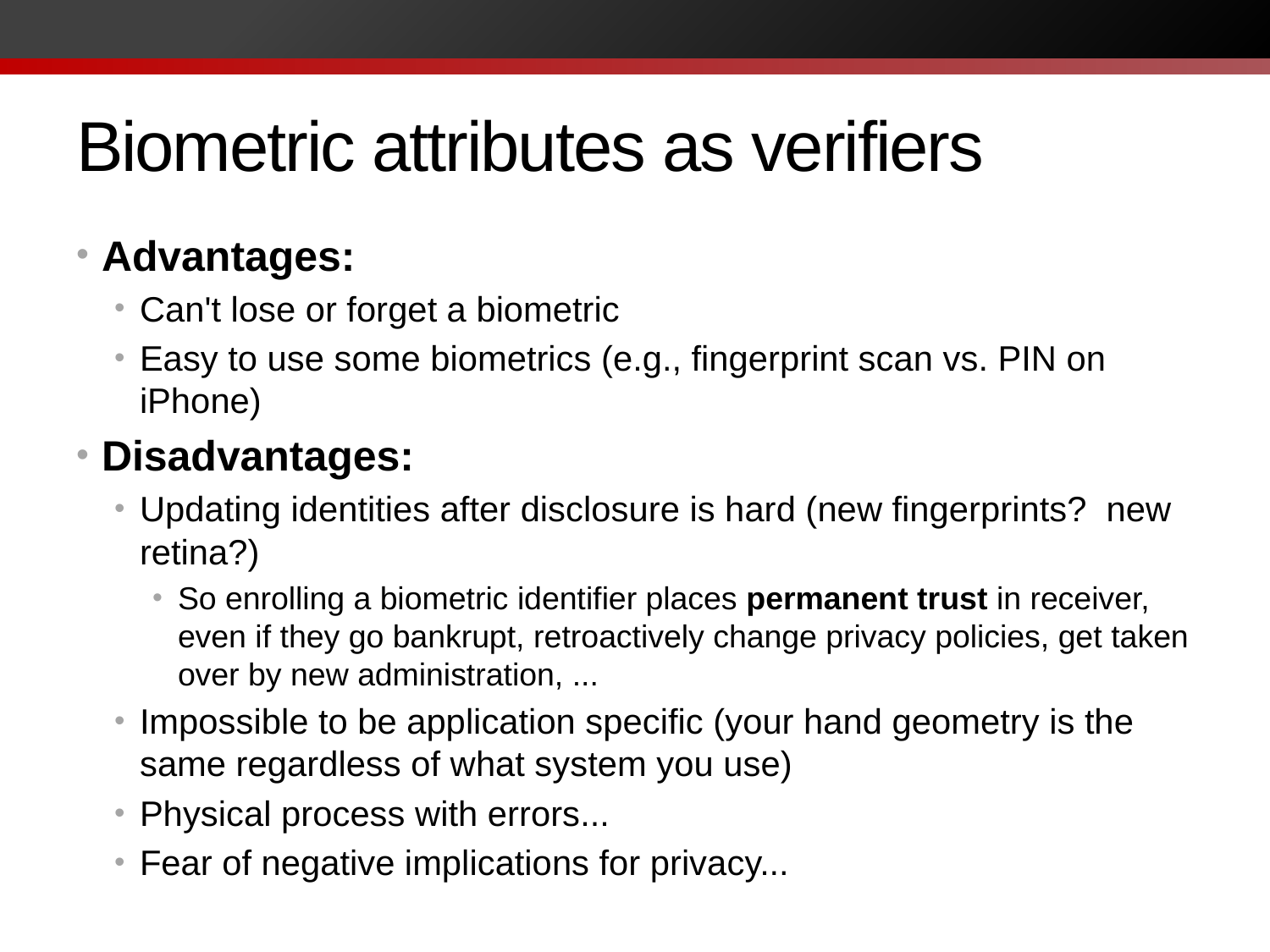

# Biometric attributes as verifiers
Advantages:
Can't lose or forget a biometric
Easy to use some biometrics (e.g., fingerprint scan vs. PIN on iPhone)
Disadvantages:
Updating identities after disclosure is hard (new fingerprints?  new retina?)
So enrolling a biometric identifier places permanent trust in receiver, even if they go bankrupt, retroactively change privacy policies, get taken over by new administration, ...
Impossible to be application specific (your hand geometry is the same regardless of what system you use)
Physical process with errors...
Fear of negative implications for privacy...